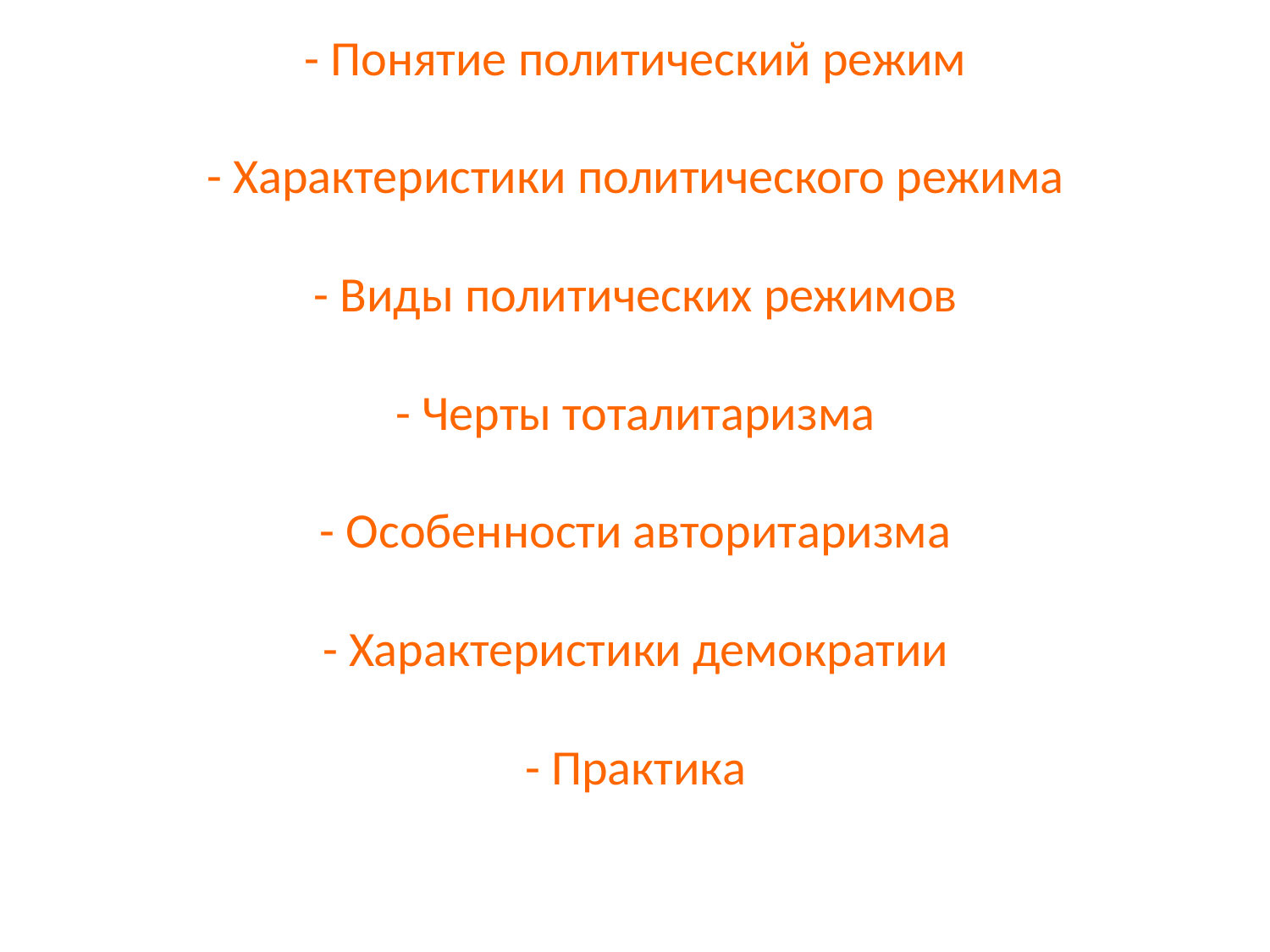

# - Понятие политический режим - Характеристики политического режима - Виды политических режимов - Черты тоталитаризма - Особенности авторитаризма - Характеристики демократии - Практика